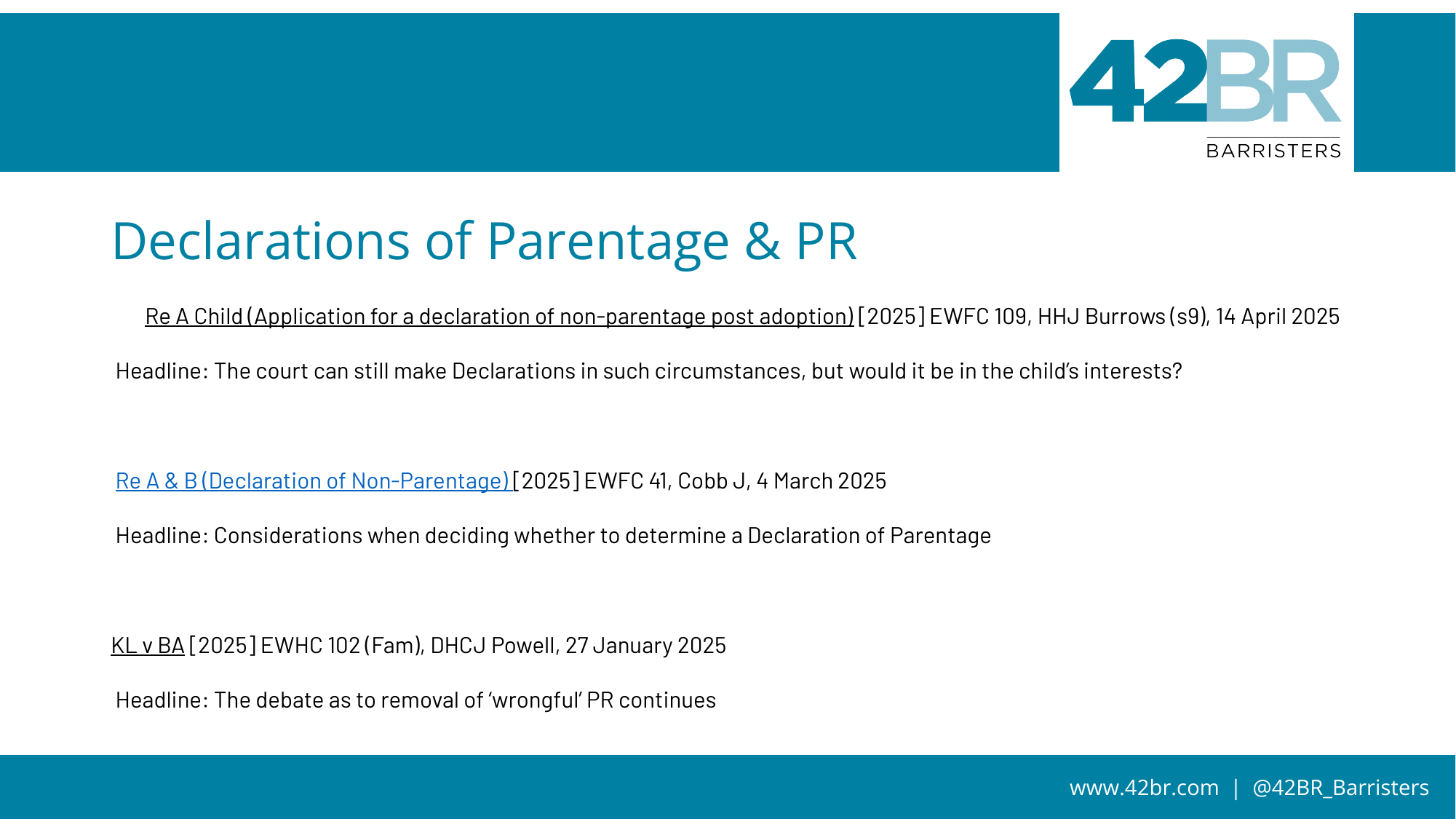

# Declarations of Parentage & PR
Re A Child (Application for a declaration of non-parentage post adoption) [2025] EWFC 109, HHJ Burrows (s9), 14 April 2025
 Headline: The court can still make Declarations in such circumstances, but would it be in the child’s interests?

 Re A & B (Declaration of Non-Parentage) [2025] EWFC 41, Cobb J, 4 March 2025
 Headline: Considerations when deciding whether to determine a Declaration of Parentage

KL v BA [2025] EWHC 102 (Fam), DHCJ Powell, 27 January 2025
 Headline: The debate as to removal of ‘wrongful’ PR continues